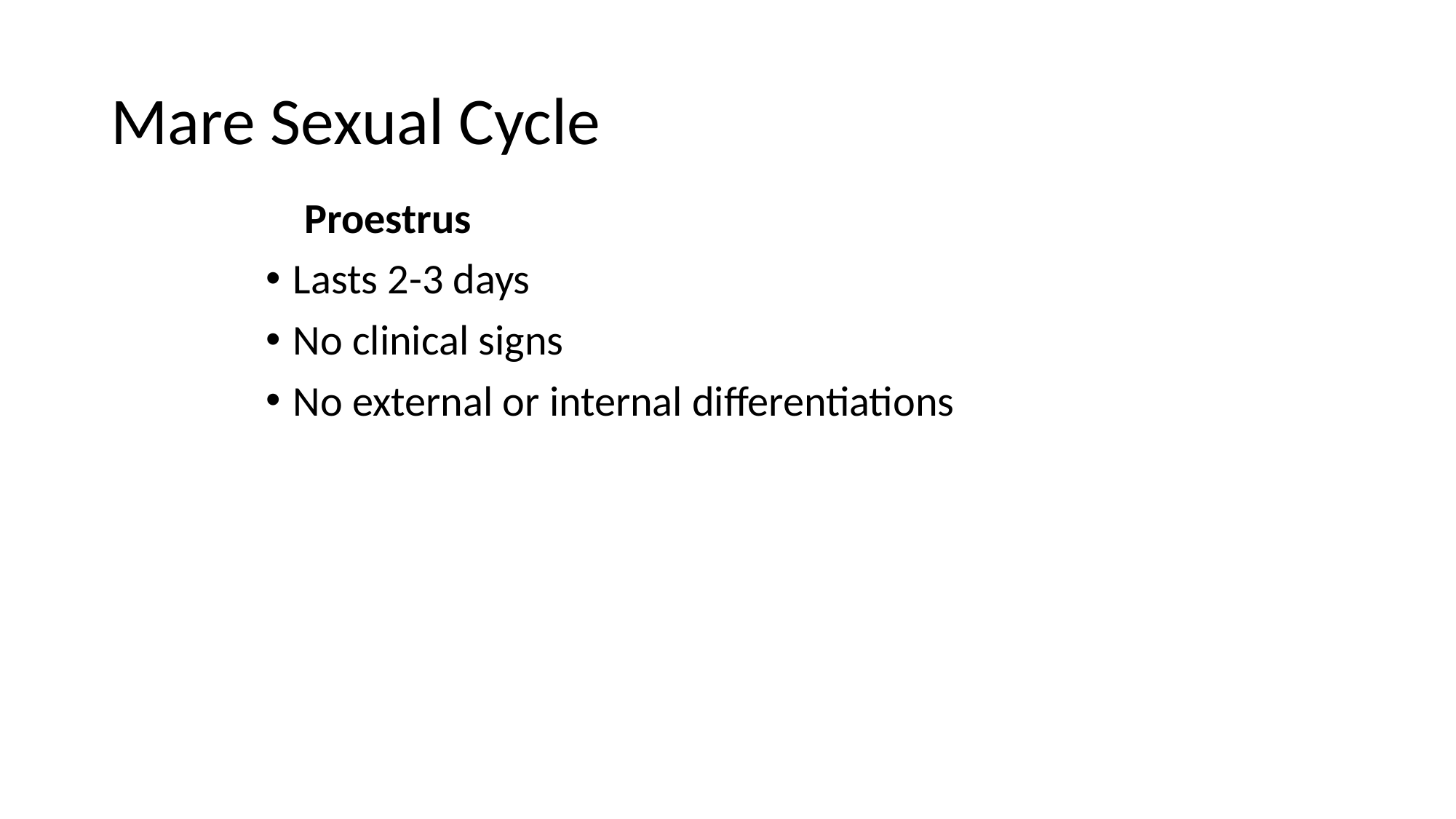

# Mare Sexual Cycle
    Proestrus
Lasts 2-3 days
No clinical signs
No external or internal differentiations